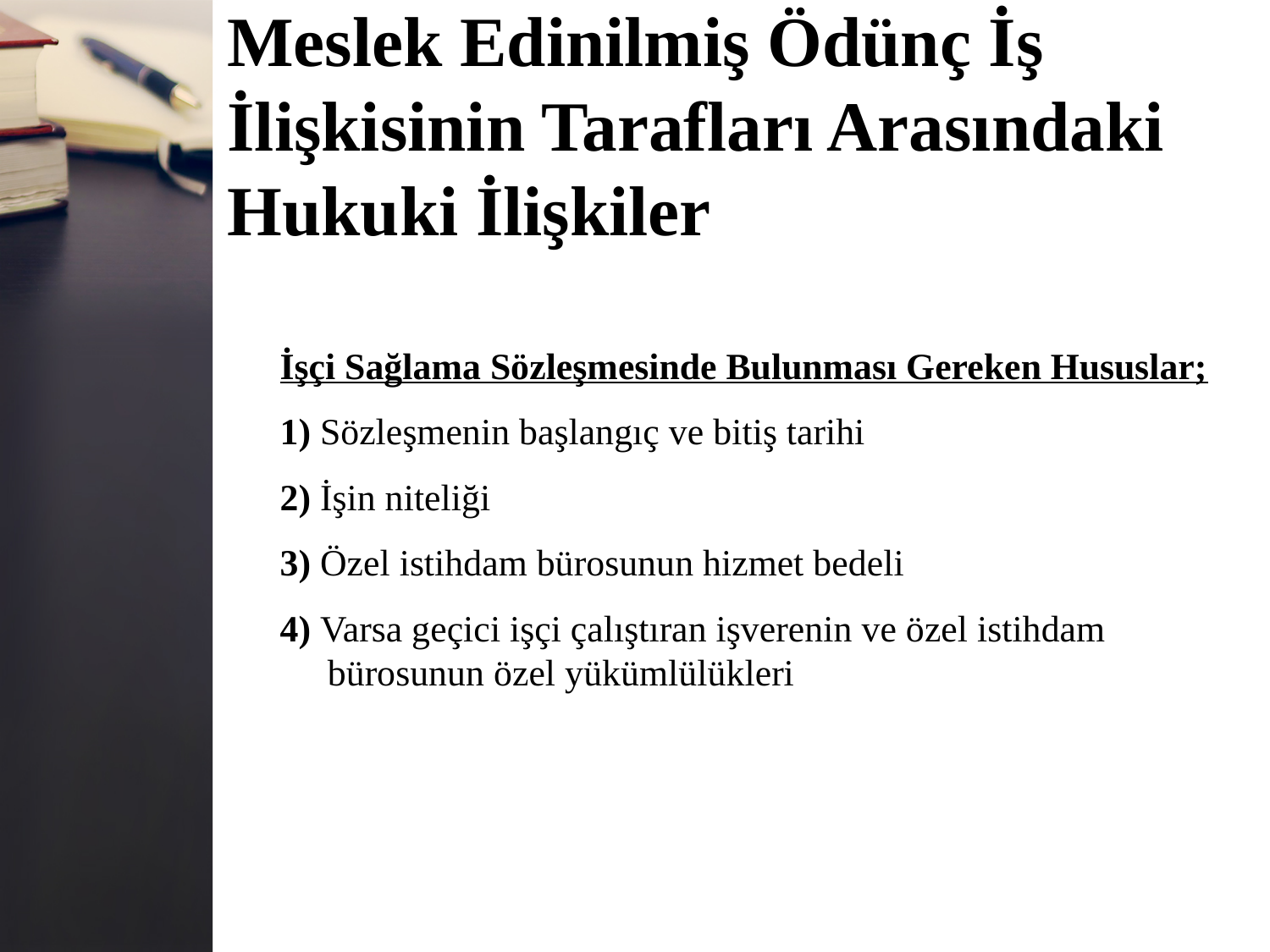

# Meslek Edinilmiş Ödünç İş İlişkisinin Tarafları Arasındaki Hukuki İlişkiler
İşçi Sağlama Sözleşmesinde Bulunması Gereken Hususlar;
1) Sözleşmenin başlangıç ve bitiş tarihi
2) İşin niteliği
3) Özel istihdam bürosunun hizmet bedeli
4) Varsa geçici işçi çalıştıran işverenin ve özel istihdam
bürosunun özel yükümlülükleri